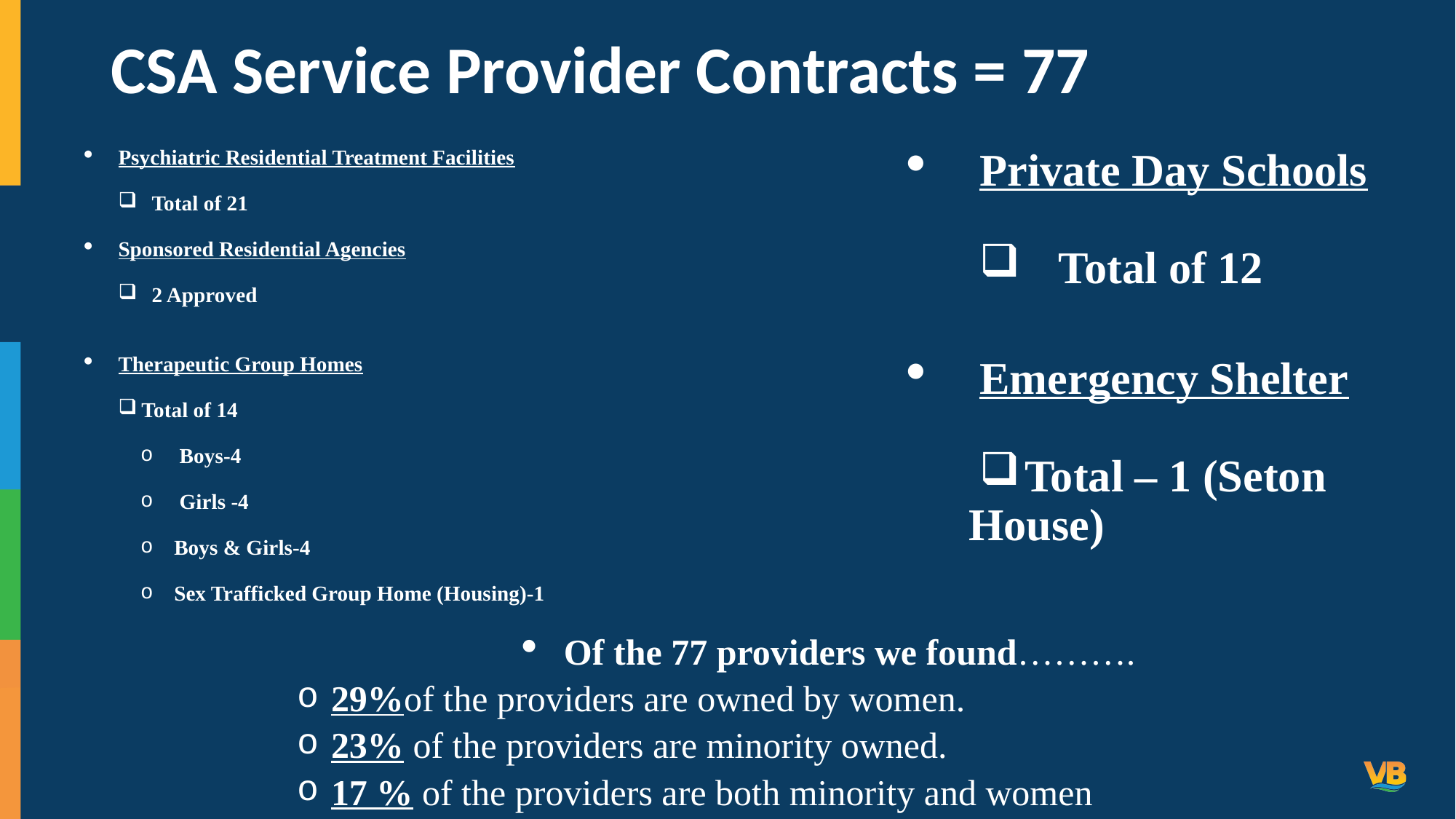

# CSA Service Provider Contracts = 77
Psychiatric Residential Treatment Facilities

Total of 21

Sponsored Residential Agencies

2 Approved

Therapeutic Group Homes

   Total of 14

 Boys-4

 Girls -4

Boys & Girls-4

Sex Trafficked Group Home (Housing)-1

Private Day Schools

    Total of 12

Emergency Shelter

 Total – 1 (Seton House)

Of the 77 providers we found……….
29%of the providers are owned by women.
23% of the providers are minority owned.
17 % of the providers are both minority and women